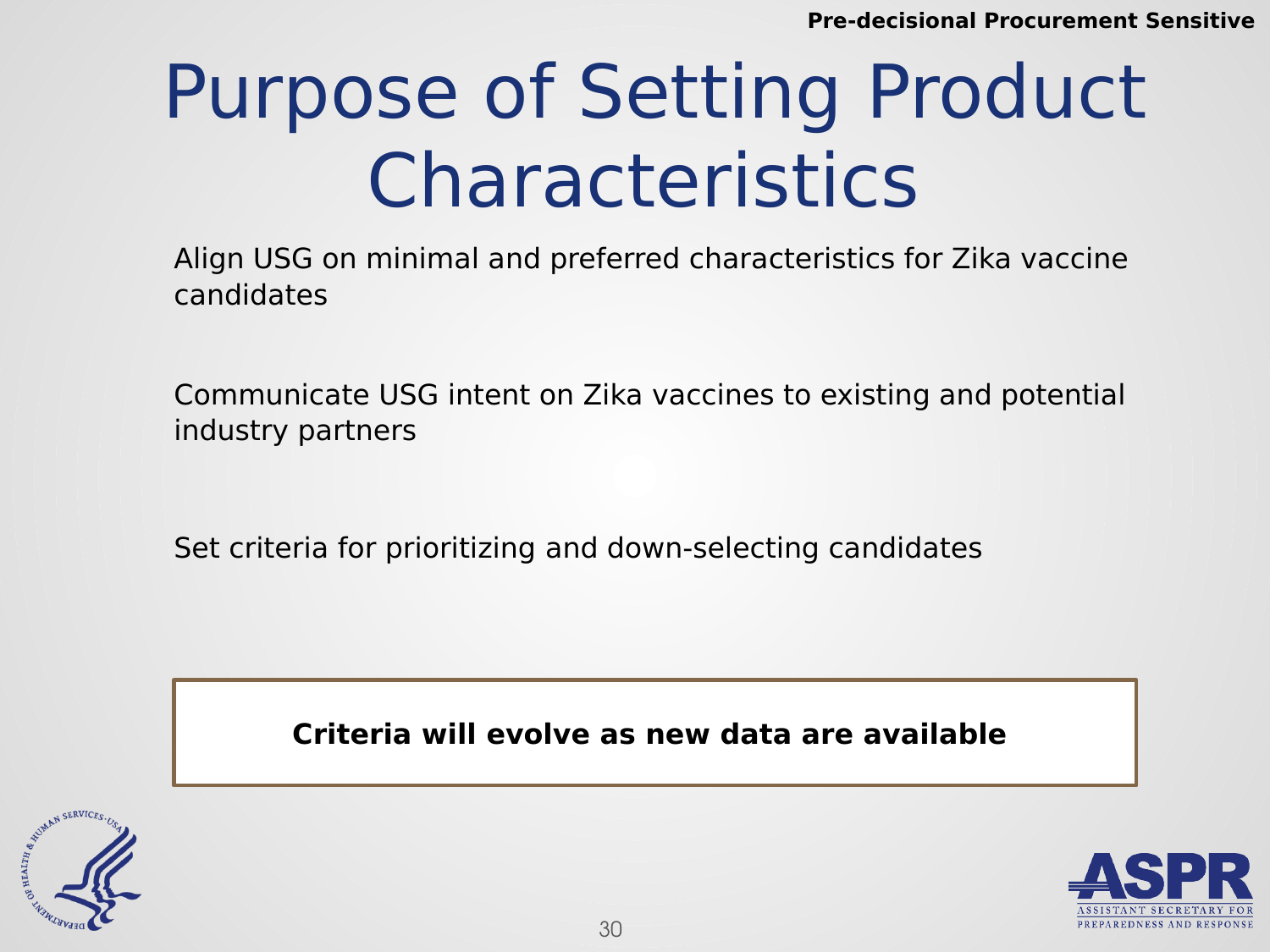

Pre-decisional Procurement Sensitive
# Purpose of Setting Product Characteristics
Align USG on minimal and preferred characteristics for Zika vaccine candidates

Communicate USG intent on Zika vaccines to existing and potential industry partners

Set criteria for prioritizing and down-selecting candidates
Criteria will evolve as new data are available
30